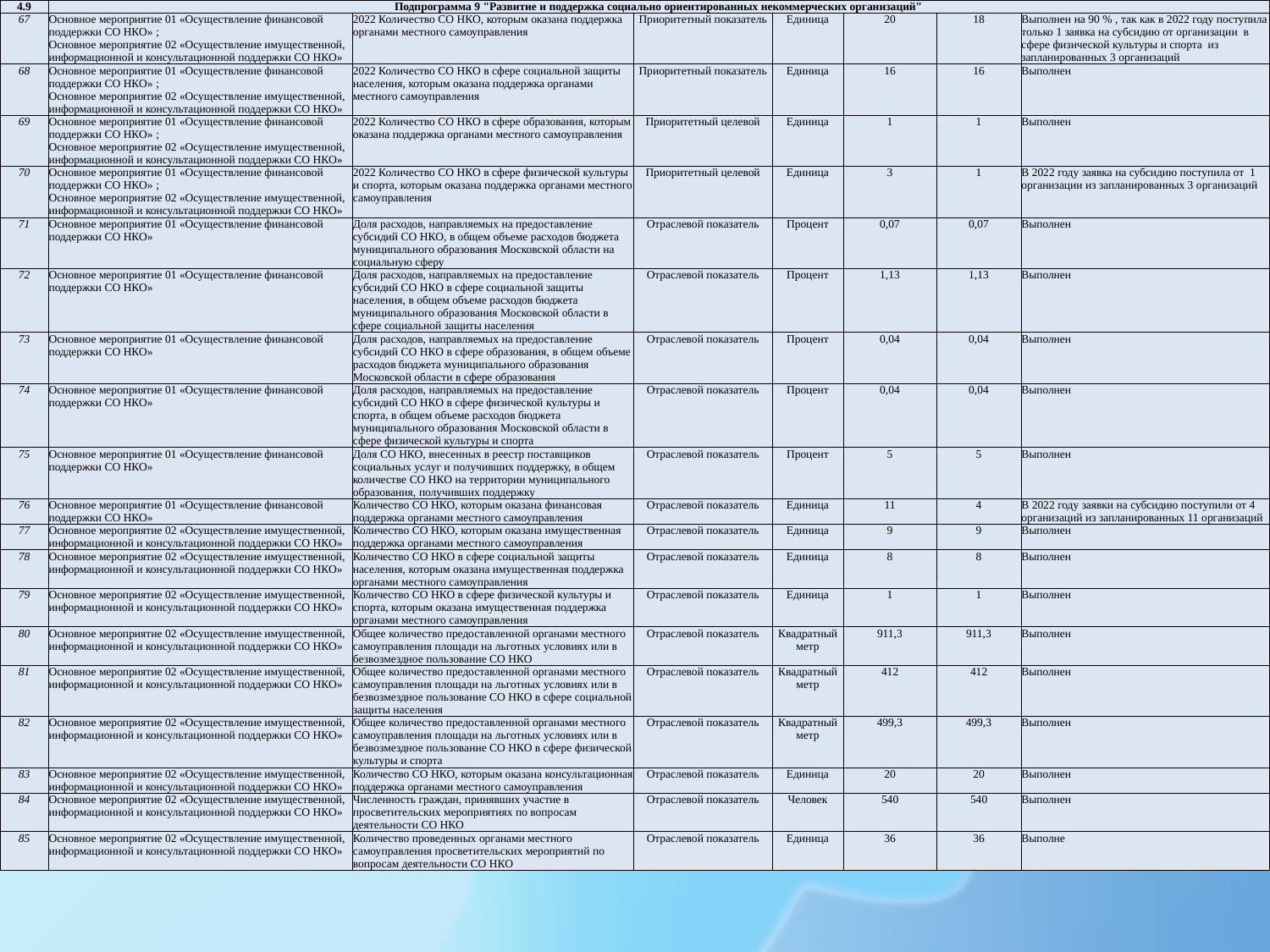

| 4.9 | Подпрограмма 9 "Развитие и поддержка социально ориентированных некоммерческих организаций" |  |  |  |  |  |  |
| --- | --- | --- | --- | --- | --- | --- | --- |
| 67 | Основное мероприятие 01 «Осуществление финансовой поддержки СО НКО» ; Основное мероприятие 02 «Осуществление имущественной, информационной и консультационной поддержки СО НКО» | 2022 Количество СО НКО, которым оказана поддержка органами местного самоуправления | Приоритетный показатель | Единица | 20 | 18 | Выполнен на 90 % , так как в 2022 году поступила только 1 заявка на субсидию от организации в сфере физической культуры и спорта из запланированных 3 организаций |
| 68 | Основное мероприятие 01 «Осуществление финансовой поддержки СО НКО» ; Основное мероприятие 02 «Осуществление имущественной, информационной и консультационной поддержки СО НКО» | 2022 Количество СО НКО в сфере социальной защиты населения, которым оказана поддержка органами местного самоуправления | Приоритетный показатель | Единица | 16 | 16 | Выполнен |
| 69 | Основное мероприятие 01 «Осуществление финансовой поддержки СО НКО» ; Основное мероприятие 02 «Осуществление имущественной, информационной и консультационной поддержки СО НКО» | 2022 Количество СО НКО в сфере образования, которым оказана поддержка органами местного самоуправления | Приоритетный целевой | Единица | 1 | 1 | Выполнен |
| 70 | Основное мероприятие 01 «Осуществление финансовой поддержки СО НКО» ; Основное мероприятие 02 «Осуществление имущественной, информационной и консультационной поддержки СО НКО» | 2022 Количество СО НКО в сфере физической культуры и спорта, которым оказана поддержка органами местного самоуправления | Приоритетный целевой | Единица | 3 | 1 | В 2022 году заявка на субсидию поступила от 1 организации из запланированных 3 организаций |
| 71 | Основное мероприятие 01 «Осуществление финансовой поддержки СО НКО» | Доля расходов, направляемых на предоставление субсидий СО НКО, в общем объеме расходов бюджета муниципального образования Московской области на социальную сферу | Отраслевой показатель | Процент | 0,07 | 0,07 | Выполнен |
| 72 | Основное мероприятие 01 «Осуществление финансовой поддержки СО НКО» | Доля расходов, направляемых на предоставление субсидий СО НКО в сфере социальной защиты населения, в общем объеме расходов бюджета муниципального образования Московской области в сфере социальной защиты населения | Отраслевой показатель | Процент | 1,13 | 1,13 | Выполнен |
| 73 | Основное мероприятие 01 «Осуществление финансовой поддержки СО НКО» | Доля расходов, направляемых на предоставление субсидий СО НКО в сфере образования, в общем объеме расходов бюджета муниципального образования Московской области в сфере образования | Отраслевой показатель | Процент | 0,04 | 0,04 | Выполнен |
| 74 | Основное мероприятие 01 «Осуществление финансовой поддержки СО НКО» | Доля расходов, направляемых на предоставление субсидий СО НКО в сфере физической культуры и спорта, в общем объеме расходов бюджета муниципального образования Московской области в сфере физической культуры и спорта | Отраслевой показатель | Процент | 0,04 | 0,04 | Выполнен |
| 75 | Основное мероприятие 01 «Осуществление финансовой поддержки СО НКО» | Доля СО НКО, внесенных в реестр поставщиков социальных услуг и получивших поддержку, в общем количестве СО НКО на территории муниципального образования, получивших поддержку | Отраслевой показатель | Процент | 5 | 5 | Выполнен |
| 76 | Основное мероприятие 01 «Осуществление финансовой поддержки СО НКО» | Количество СО НКО, которым оказана финансовая поддержка органами местного самоуправления | Отраслевой показатель | Единица | 11 | 4 | В 2022 году заявки на субсидию поступили от 4 организаций из запланированных 11 организаций |
| 77 | Основное мероприятие 02 «Осуществление имущественной, информационной и консультационной поддержки СО НКО» | Количество СО НКО, которым оказана имущественная поддержка органами местного самоуправления | Отраслевой показатель | Единица | 9 | 9 | Выполнен |
| 78 | Основное мероприятие 02 «Осуществление имущественной, информационной и консультационной поддержки СО НКО» | Количество СО НКО в сфере социальной защиты населения, которым оказана имущественная поддержка органами местного самоуправления | Отраслевой показатель | Единица | 8 | 8 | Выполнен |
| 79 | Основное мероприятие 02 «Осуществление имущественной, информационной и консультационной поддержки СО НКО» | Количество СО НКО в сфере физической культуры и спорта, которым оказана имущественная поддержка органами местного самоуправления | Отраслевой показатель | Единица | 1 | 1 | Выполнен |
| 80 | Основное мероприятие 02 «Осуществление имущественной, информационной и консультационной поддержки СО НКО» | Общее количество предоставленной органами местного самоуправления площади на льготных условиях или в безвозмездное пользование СО НКО | Отраслевой показатель | Квадратный метр | 911,3 | 911,3 | Выполнен |
| 81 | Основное мероприятие 02 «Осуществление имущественной, информационной и консультационной поддержки СО НКО» | Общее количество предоставленной органами местного самоуправления площади на льготных условиях или в безвозмездное пользование СО НКО в сфере социальной защиты населения | Отраслевой показатель | Квадратный метр | 412 | 412 | Выполнен |
| 82 | Основное мероприятие 02 «Осуществление имущественной, информационной и консультационной поддержки СО НКО» | Общее количество предоставленной органами местного самоуправления площади на льготных условиях или в безвозмездное пользование СО НКО в сфере физической культуры и спорта | Отраслевой показатель | Квадратный метр | 499,3 | 499,3 | Выполнен |
| 83 | Основное мероприятие 02 «Осуществление имущественной, информационной и консультационной поддержки СО НКО» | Количество СО НКО, которым оказана консультационная поддержка органами местного самоуправления | Отраслевой показатель | Единица | 20 | 20 | Выполнен |
| 84 | Основное мероприятие 02 «Осуществление имущественной, информационной и консультационной поддержки СО НКО» | Численность граждан, принявших участие в просветительских мероприятиях по вопросам деятельности СО НКО | Отраслевой показатель | Человек | 540 | 540 | Выполнен |
| 85 | Основное мероприятие 02 «Осуществление имущественной, информационной и консультационной поддержки СО НКО» | Количество проведенных органами местного самоуправления просветительских мероприятий по вопросам деятельности СО НКО | Отраслевой показатель | Единица | 36 | 36 | Выполне |